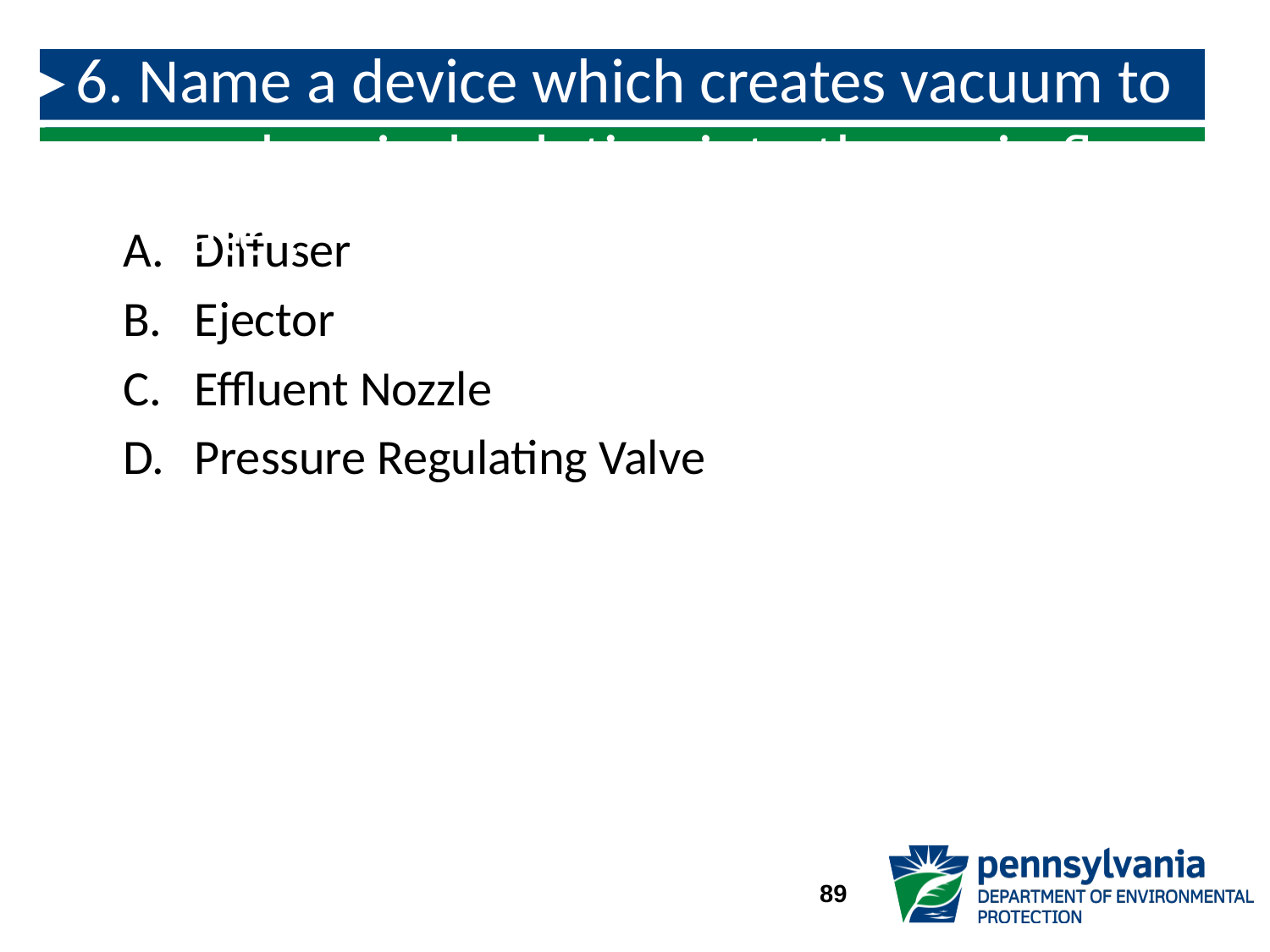

# 6. Name a device which creates vacuum to move chemical solution into the main flow of water.
Diffuser
Ejector
Effluent Nozzle
Pressure Regulating Valve

89